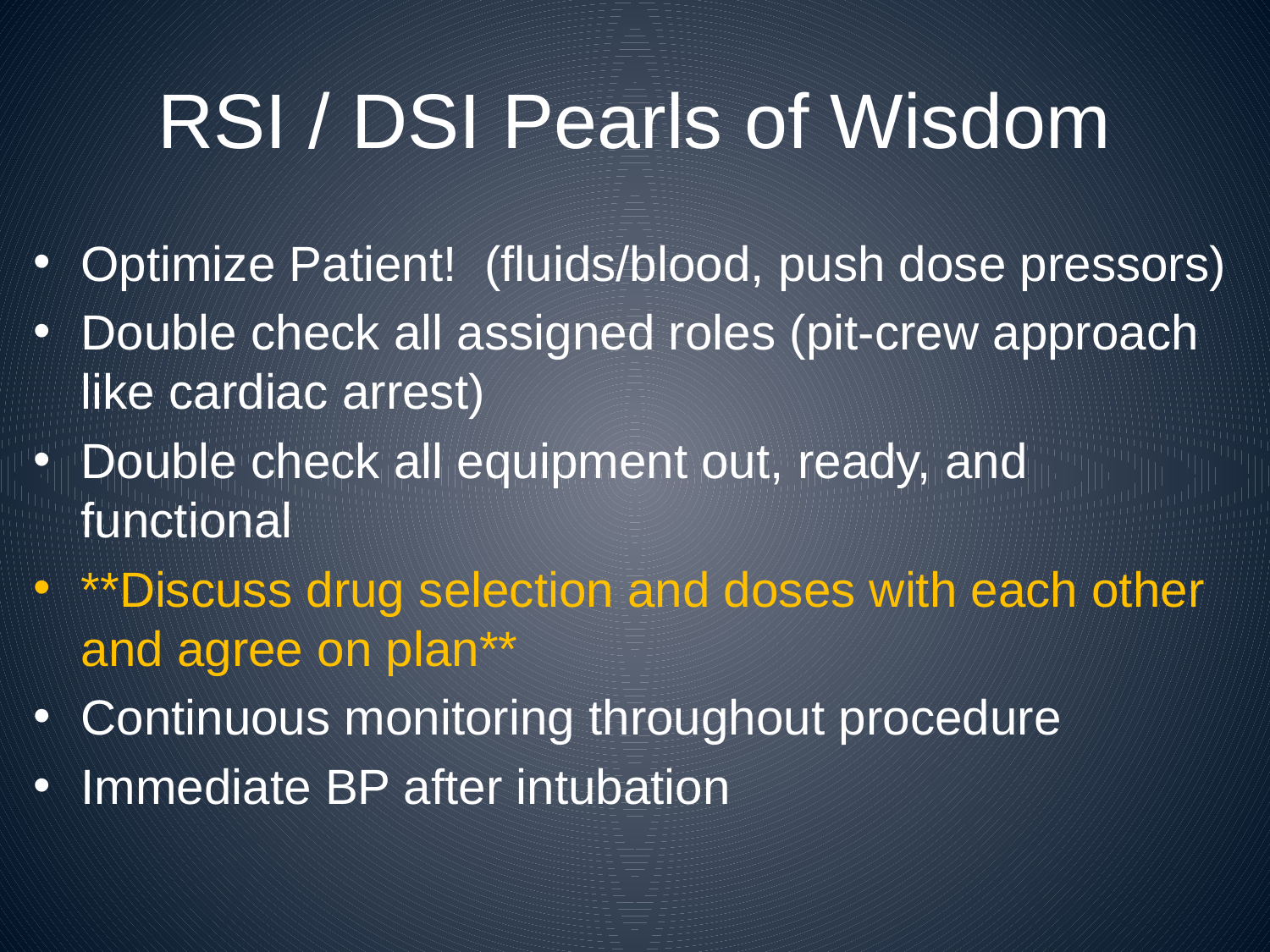

# RSI / DSI Pearls of Wisdom
Optimize Patient!  (fluids/blood, push dose pressors)
Double check all assigned roles (pit-crew approach like cardiac arrest)
Double check all equipment out, ready, and functional
**Discuss drug selection and doses with each other and agree on plan**
Continuous monitoring throughout procedure
Immediate BP after intubation